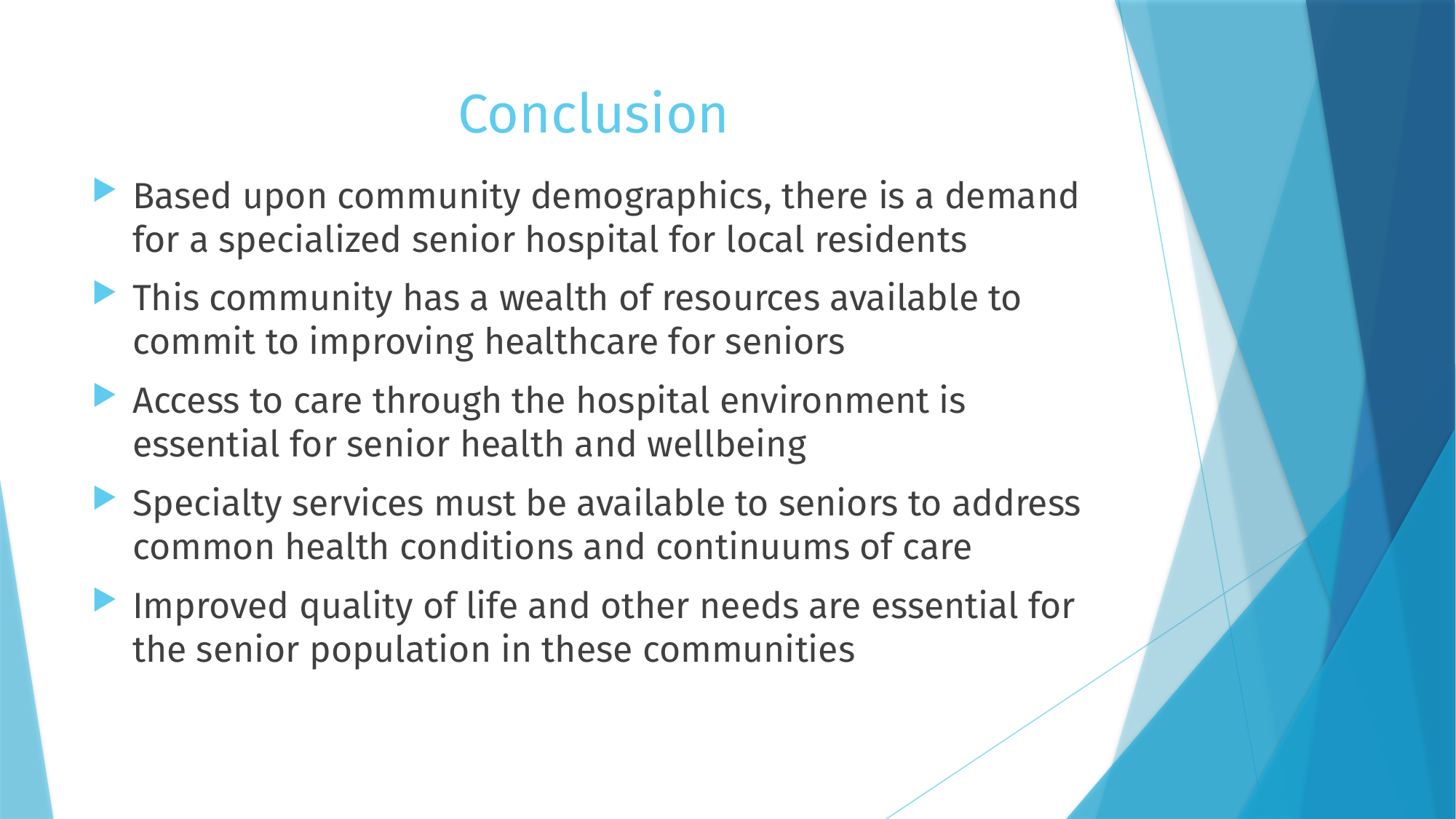

# Conclusion
Based upon community demographics, there is a demand for a specialized senior hospital for local residents
This community has a wealth of resources available to commit to improving healthcare for seniors
Access to care through the hospital environment is essential for senior health and wellbeing
Specialty services must be available to seniors to address common health conditions and continuums of care
Improved quality of life and other needs are essential for the senior population in these communities